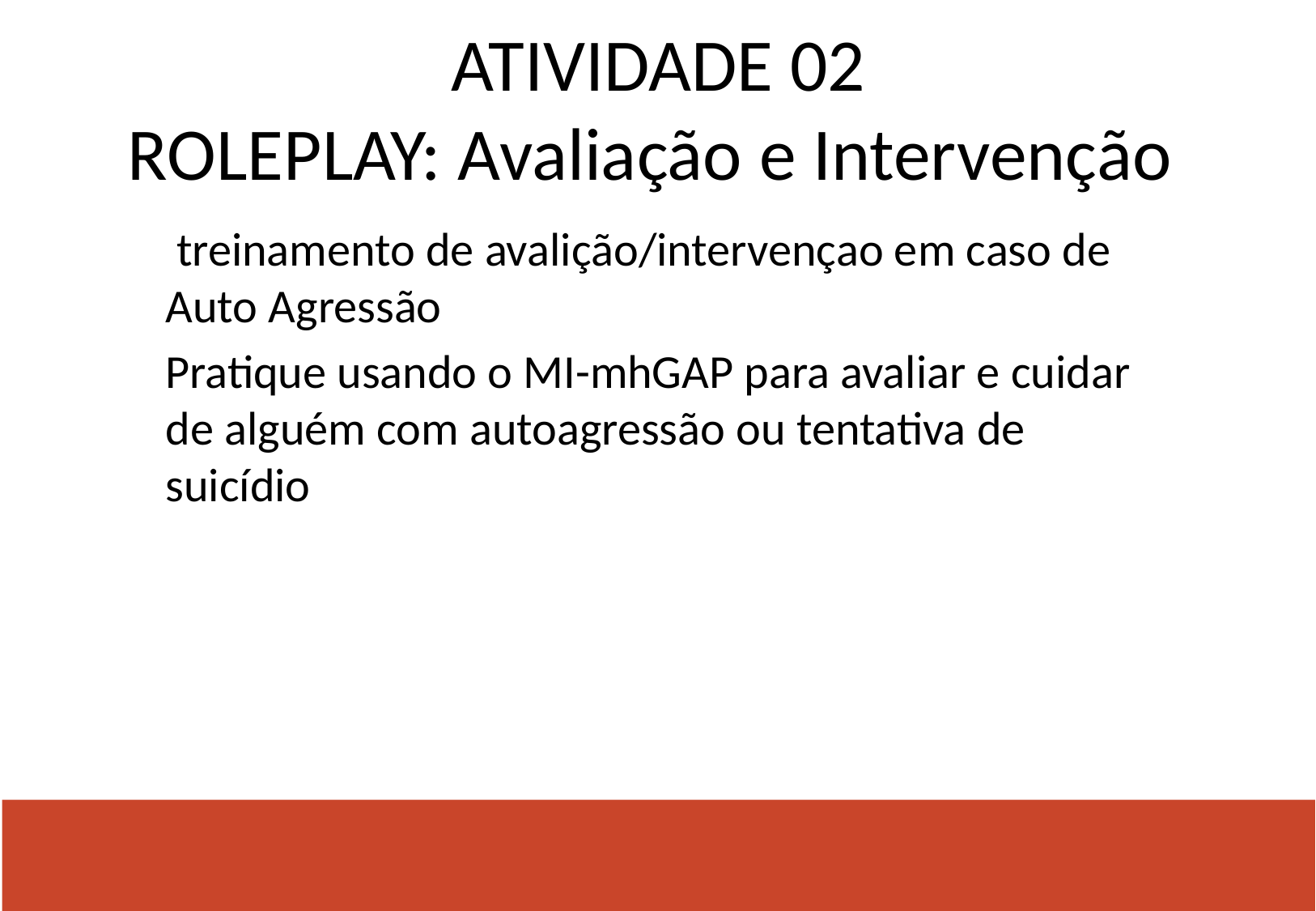

# ATIVIDADE 02 ROLEPLAY: Avaliação e Intervenção
 treinamento de avalição/intervençao em caso de Auto Agressão
Pratique usando o MI-mhGAP para avaliar e cuidar de alguém com autoagressão ou tentativa de suicídio